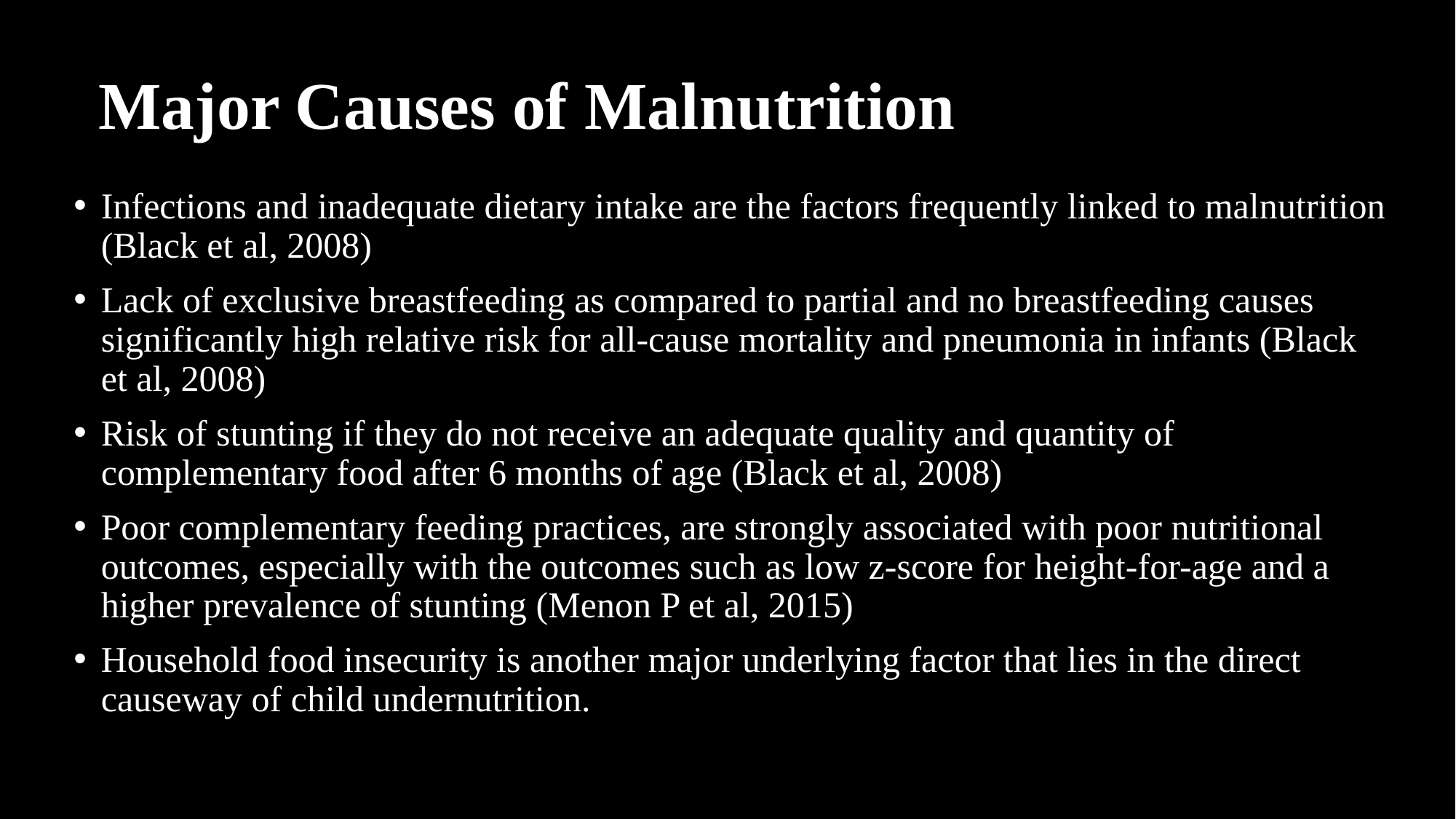

Major Causes of Malnutrition
Infections and inadequate dietary intake are the factors frequently linked to malnutrition (Black et al, 2008)
Lack of exclusive breastfeeding as compared to partial and no breastfeeding causes significantly high relative risk for all-cause mortality and pneumonia in infants (Black et al, 2008)
Risk of stunting if they do not receive an adequate quality and quantity of complementary food after 6 months of age (Black et al, 2008)
Poor complementary feeding practices, are strongly associated with poor nutritional outcomes, especially with the outcomes such as low z-score for height-for-age and a higher prevalence of stunting (Menon P et al, 2015)
Household food insecurity is another major underlying factor that lies in the direct causeway of child undernutrition.